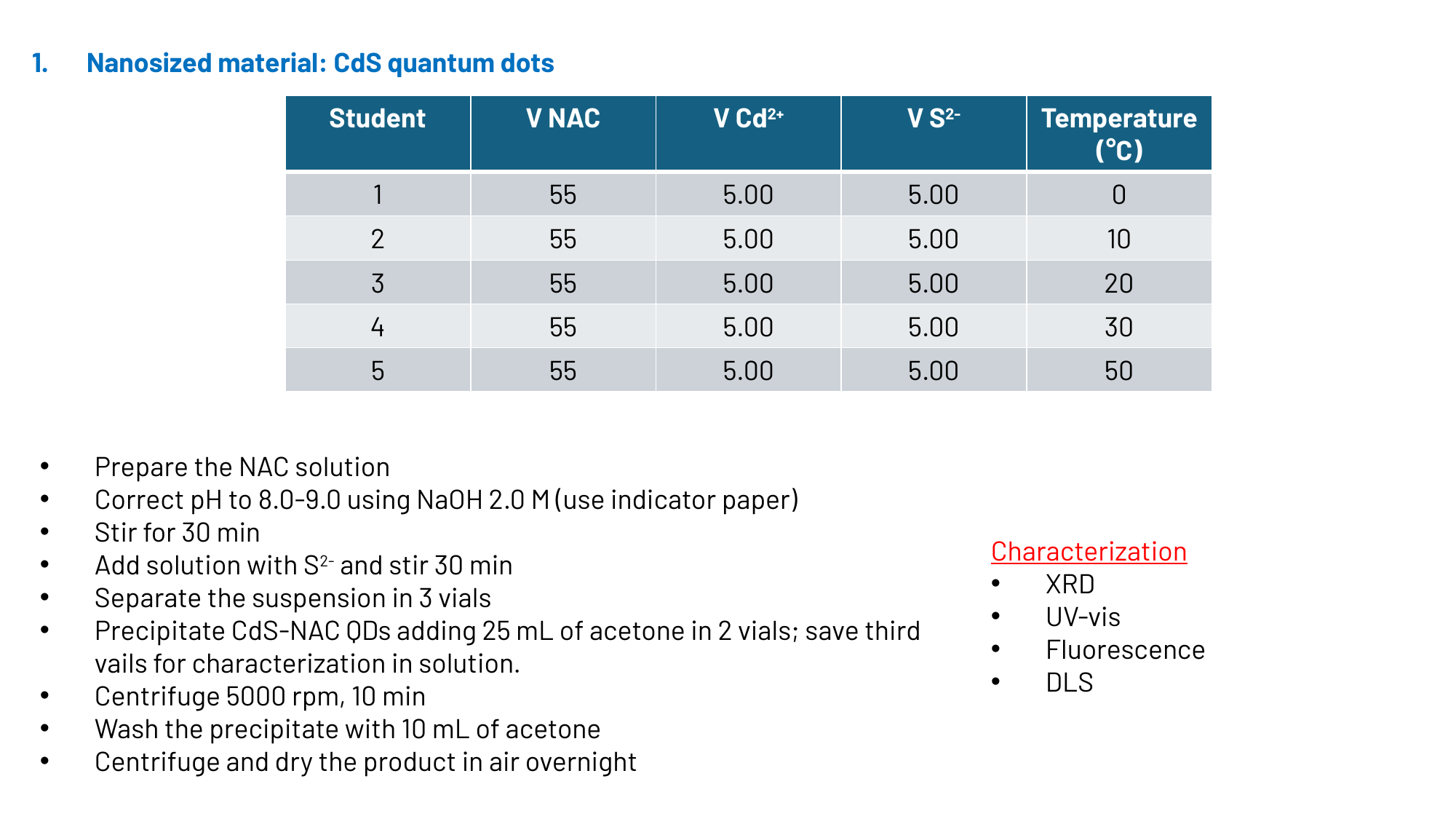

Nanosized material: CdS quantum dots
| Student | V NAC | V Cd2+ | V S2- | Temperature (°C) |
| --- | --- | --- | --- | --- |
| 1 | 55 | 5.00 | 5.00 | 0 |
| 2 | 55 | 5.00 | 5.00 | 10 |
| 3 | 55 | 5.00 | 5.00 | 20 |
| 4 | 55 | 5.00 | 5.00 | 30 |
| 5 | 55 | 5.00 | 5.00 | 50 |
Prepare the NAC solution
Correct pH to 8.0-9.0 using NaOH 2.0 M (use indicator paper)
Stir for 30 min
Add solution with S2- and stir 30 min
Separate the suspension in 3 vials
Precipitate CdS-NAC QDs adding 25 mL of acetone in 2 vials; save third vails for characterization in solution.
Centrifuge 5000 rpm, 10 min
Wash the precipitate with 10 mL of acetone
Centrifuge and dry the product in air overnight
Characterization
XRD
UV-vis
Fluorescence
DLS